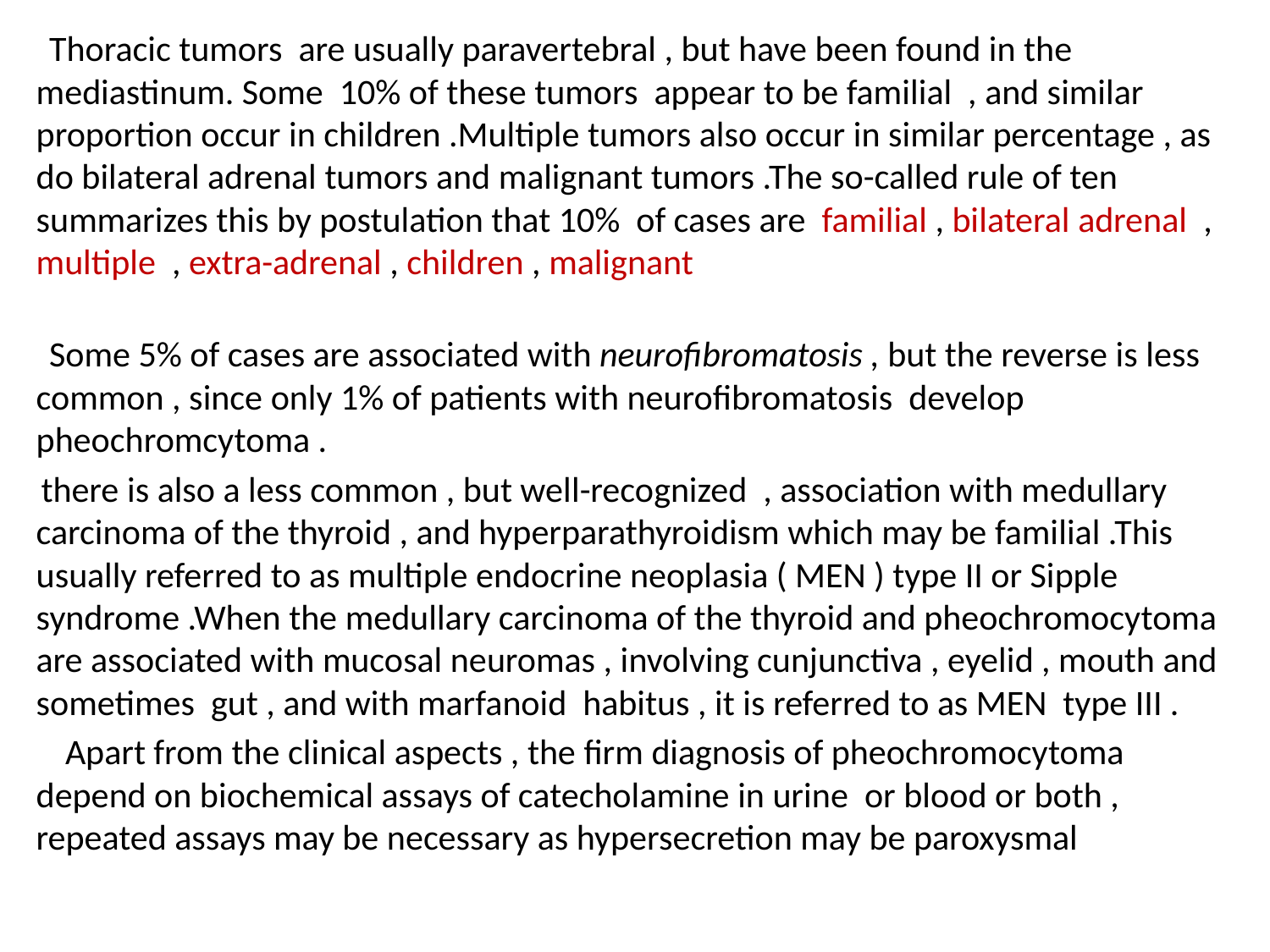

Thoracic tumors  are usually paravertebral , but have been found in the mediastinum. Some  10% of these tumors  appear to be familial  , and similar proportion occur in children .Multiple tumors also occur in similar percentage , as  do bilateral adrenal tumors and malignant tumors .The so-called rule of ten summarizes this by postulation that 10%  of cases are  familial , bilateral adrenal  , multiple  , extra-adrenal , children , malignant
       Some 5% of cases are associated with neurofibromatosis , but the reverse is less common , since only 1% of patients with neurofibromatosis  develop pheochromcytoma .
      there is also a less common , but well-recognized  , association with medullary carcinoma of the thyroid , and hyperparathyroidism which may be familial .This usually referred to as multiple endocrine neoplasia ( MEN ) type II or Sipple  syndrome .When the medullary carcinoma of the thyroid and pheochromocytoma  are associated with mucosal neuromas , involving cunjunctiva , eyelid , mouth and sometimes  gut , and with marfanoid  habitus , it is referred to as MEN  type III .
         Apart from the clinical aspects , the firm diagnosis of pheochromocytoma depend on biochemical assays of catecholamine in urine  or blood or both , repeated assays may be necessary as hypersecretion may be paroxysmal